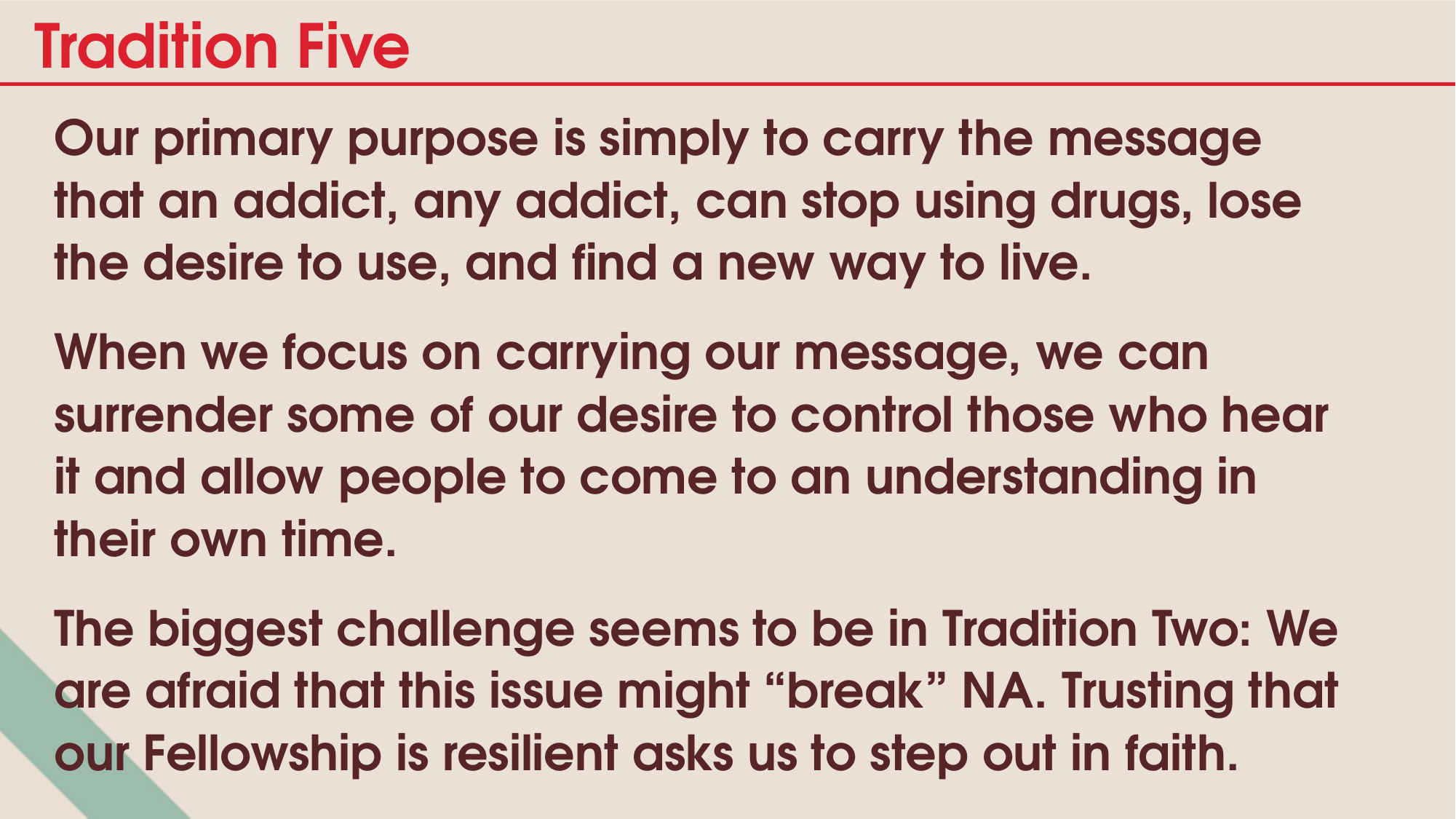

Tradition Five
Our primary purpose is simply to carry the message that an addict, any addict, can stop using drugs, lose the desire to use, and find a new way to live.
When we focus on carrying our message, we can surrender some of our desire to control those who hear it and allow people to come to an understanding in their own time.
The biggest challenge seems to be in Tradition Two: We are afraid that this issue might “break” NA. Trusting that our Fellowship is resilient asks us to step out in faith.